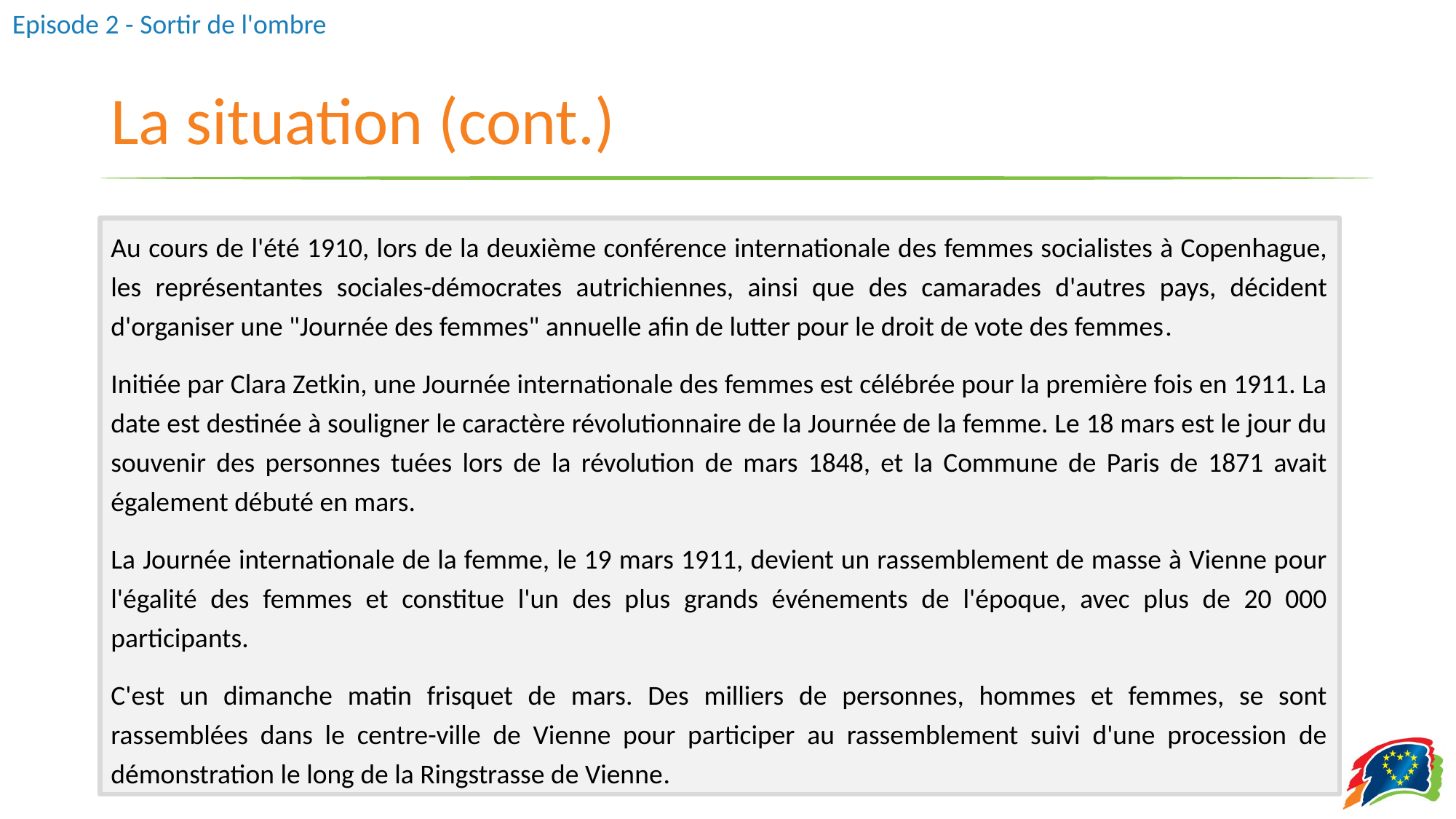

# La situation (cont.)
Au cours de l'été 1910, lors de la deuxième conférence internationale des femmes socialistes à Copenhague, les représentantes sociales-démocrates autrichiennes, ainsi que des camarades d'autres pays, décident d'organiser une "Journée des femmes" annuelle afin de lutter pour le droit de vote des femmes.
Initiée par Clara Zetkin, une Journée internationale des femmes est célébrée pour la première fois en 1911. La date est destinée à souligner le caractère révolutionnaire de la Journée de la femme. Le 18 mars est le jour du souvenir des personnes tuées lors de la révolution de mars 1848, et la Commune de Paris de 1871 avait également débuté en mars.
La Journée internationale de la femme, le 19 mars 1911, devient un rassemblement de masse à Vienne pour l'égalité des femmes et constitue l'un des plus grands événements de l'époque, avec plus de 20 000 participants.
C'est un dimanche matin frisquet de mars. Des milliers de personnes, hommes et femmes, se sont rassemblées dans le centre-ville de Vienne pour participer au rassemblement suivi d'une procession de démonstration le long de la Ringstrasse de Vienne.